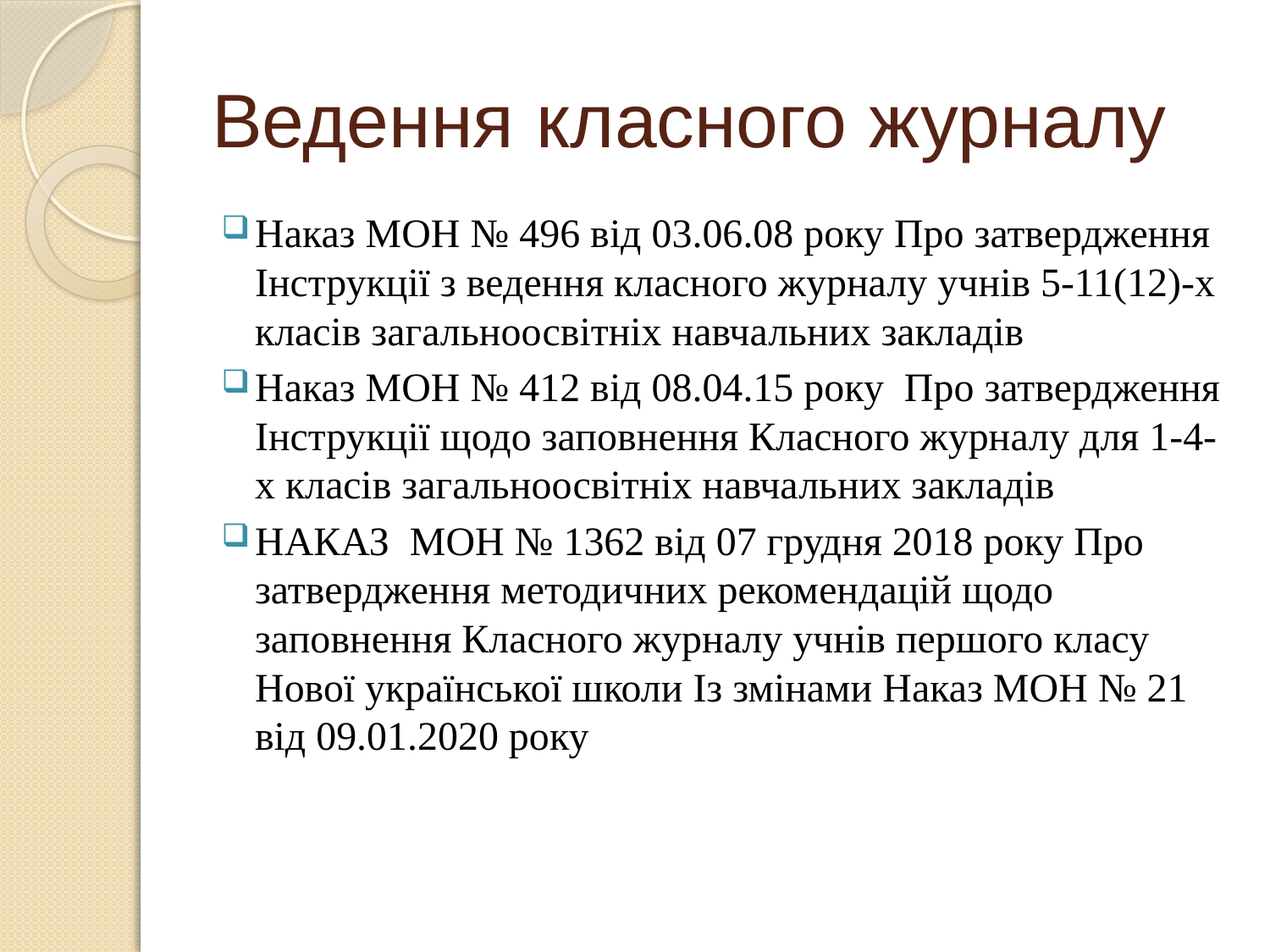

# Ведення класного журналу
Наказ МОН № 496 від 03.06.08 року Про затвердження Інструкції з ведення класного журналу учнів 5-11(12)-х класів загальноосвітніх навчальних закладів
Наказ МОН № 412 від 08.04.15 року  Про затвердження Інструкції щодо заповнення Класного журналу для 1-4-х класів загальноосвітніх навчальних закладів
НАКАЗ  МОН № 1362 від 07 грудня 2018 року Про затвердження методичних рекомендацій щодо заповнення Класного журналу учнів першого класу Нової української школи Із змінами Наказ МОН № 21 від 09.01.2020 року